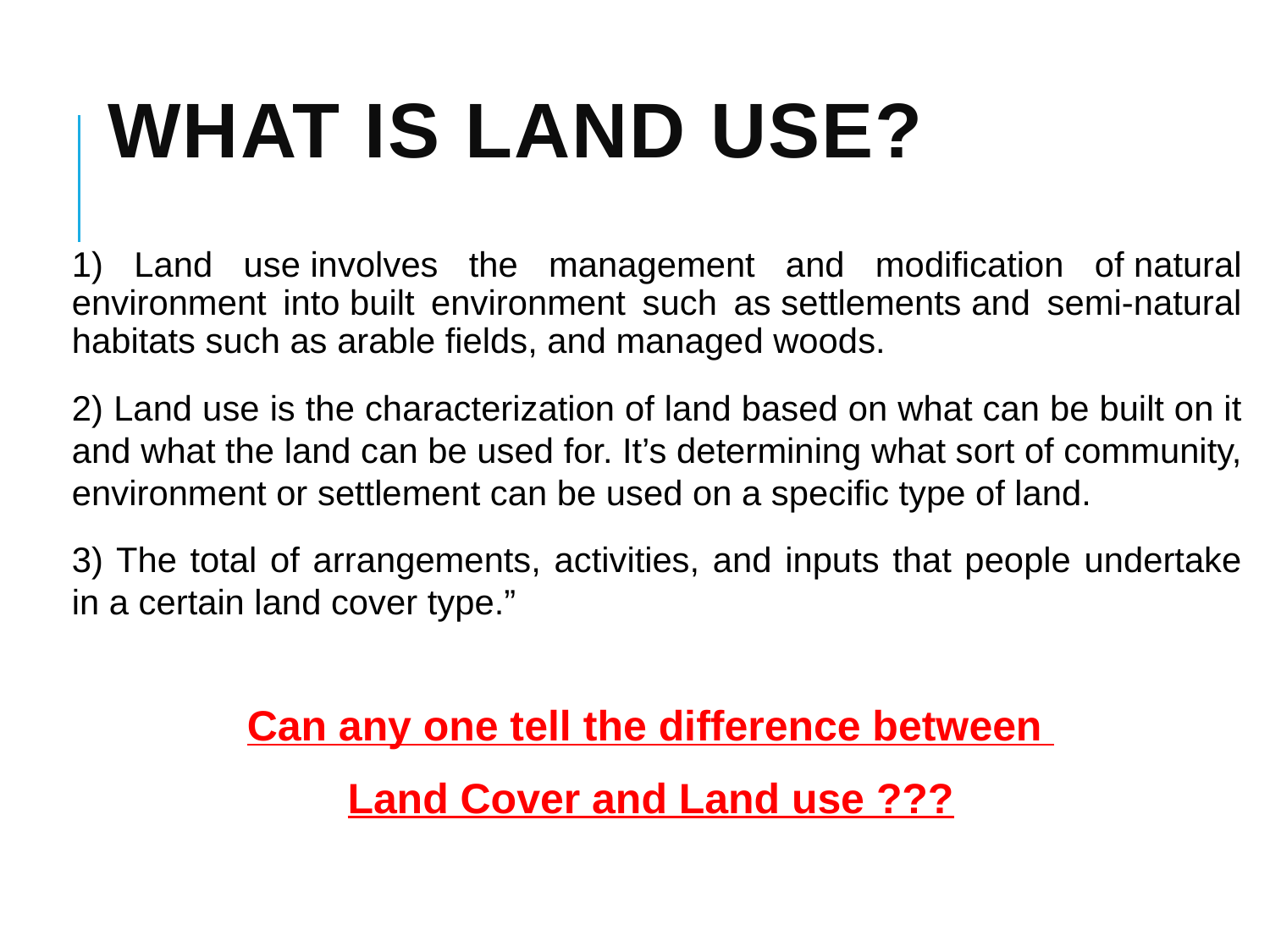

# What is land use?
1) Land use involves the management and modification of natural environment into built environment such as settlements and semi-natural habitats such as arable fields, and managed woods.
2) Land use is the characterization of land based on what can be built on it and what the land can be used for. It’s determining what sort of community, environment or settlement can be used on a specific type of land.
3) The total of arrangements, activities, and inputs that people undertake in a certain land cover type.”

Can any one tell the difference between
Land Cover and Land use ???